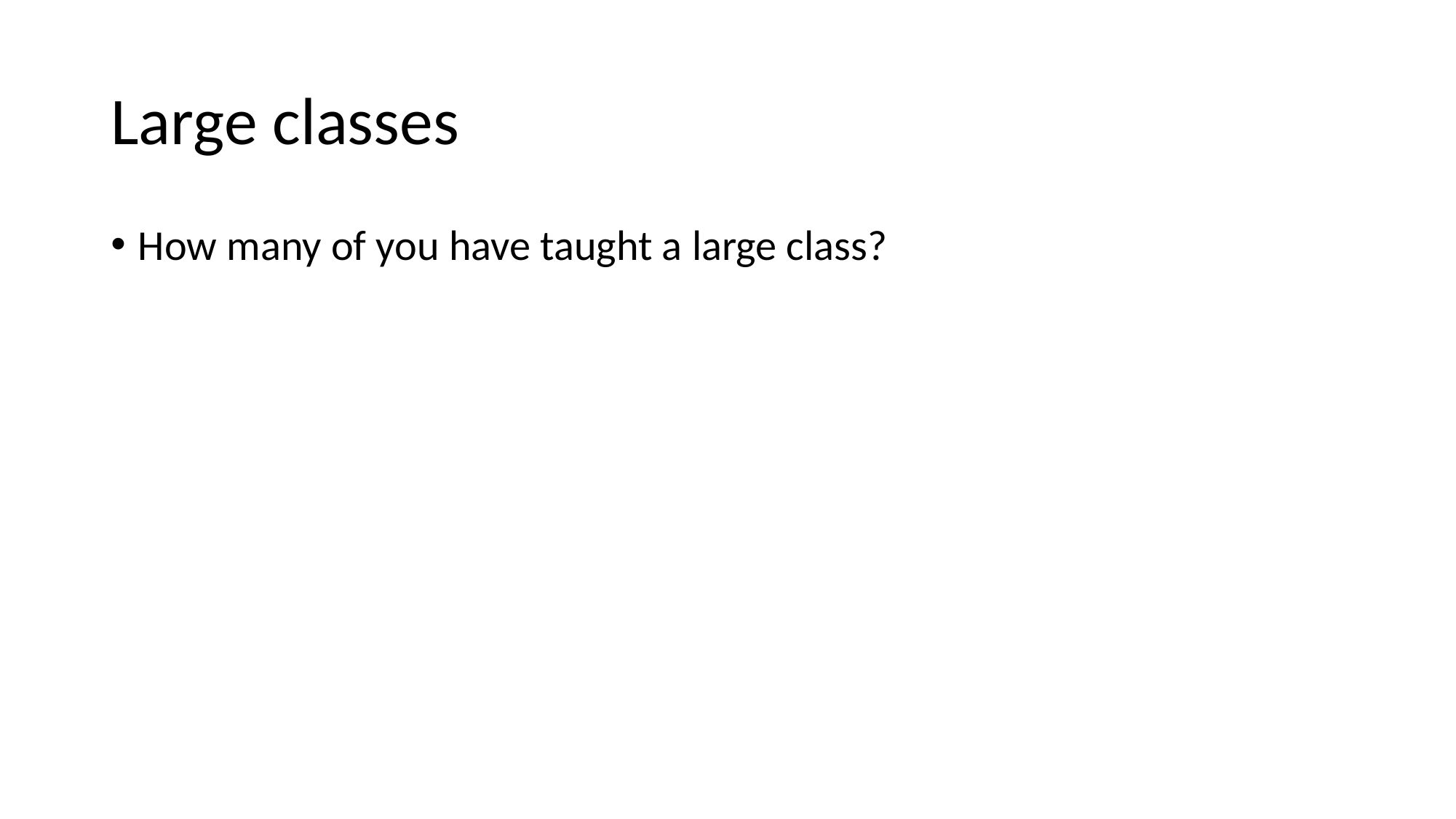

# Large classes
How many of you have taught a large class?